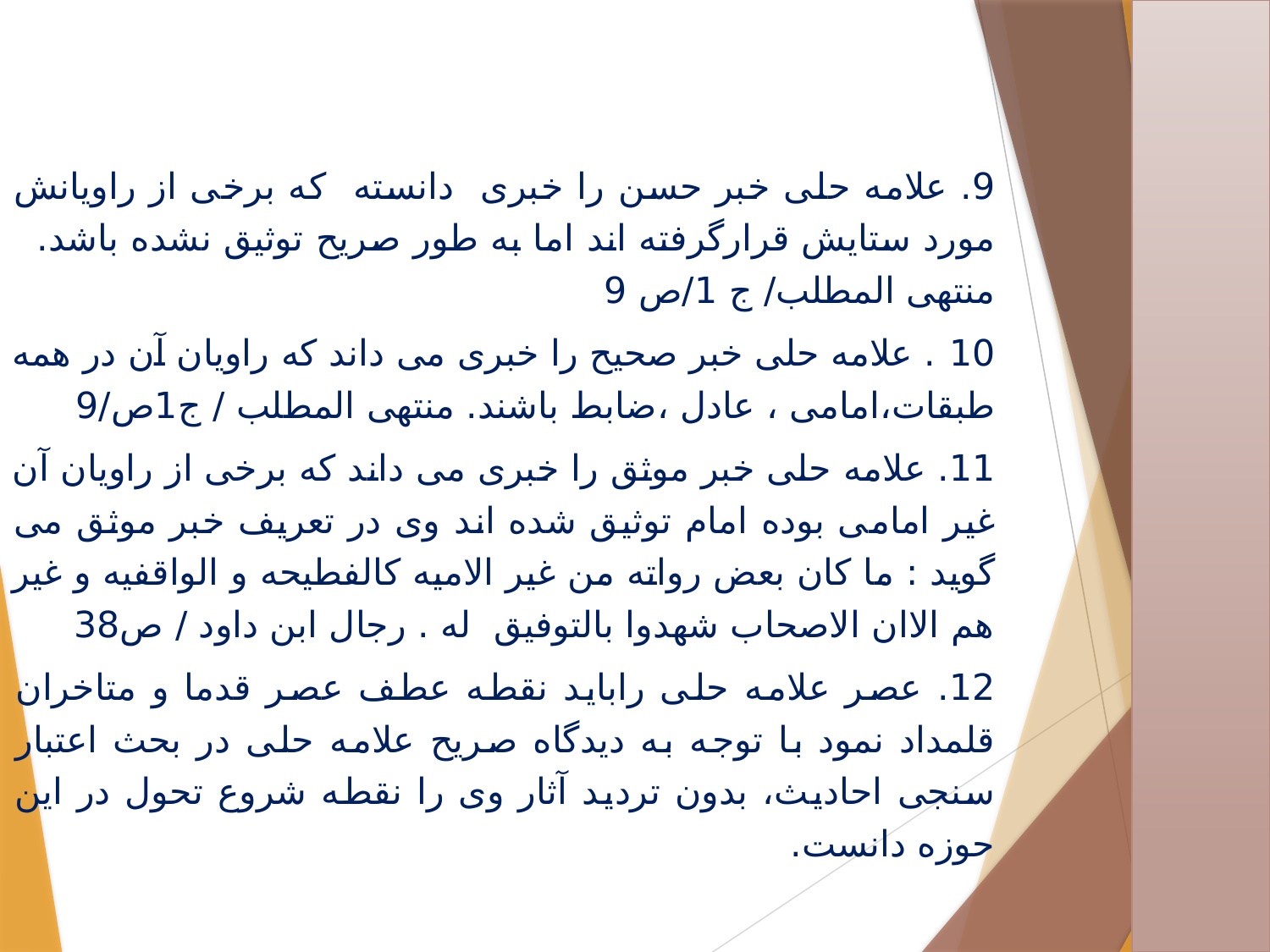

9. علامه حلی خبر حسن را خبری  دانسته  که برخی از راویانش مورد ستایش قرارگرفته اند اما به طور صریح توثیق نشده باشد.   منتهی المطلب/ ج 1/ص 9
10 . علامه حلی خبر صحیح را خبری می داند که راویان آن در همه طبقات،‌امامی ، عادل ،‌ضابط باشند. منتهی المطلب / ج1ص/9
11. علامه حلی خبر موثق را خبری می داند که برخی از راویان آن غیر امامی بوده امام توثیق شده اند وی در تعریف خبر موثق می گوید : ما کان بعض رواته من غیر الامیه کالفطیحه و الواقفیه و غیر هم الاان الاصحاب شهدوا بالتوفیق  له . رجال ابن داود / ص38
12. عصر علامه حلی راباید نقطه عطف عصر قدما و متاخران قلمداد نمود با توجه به دیدگاه صریح علامه حلی در بحث اعتبار سنجی احادیث، بدون تردید آثار وی را نقطه شروع تحول در این حوزه دانست.